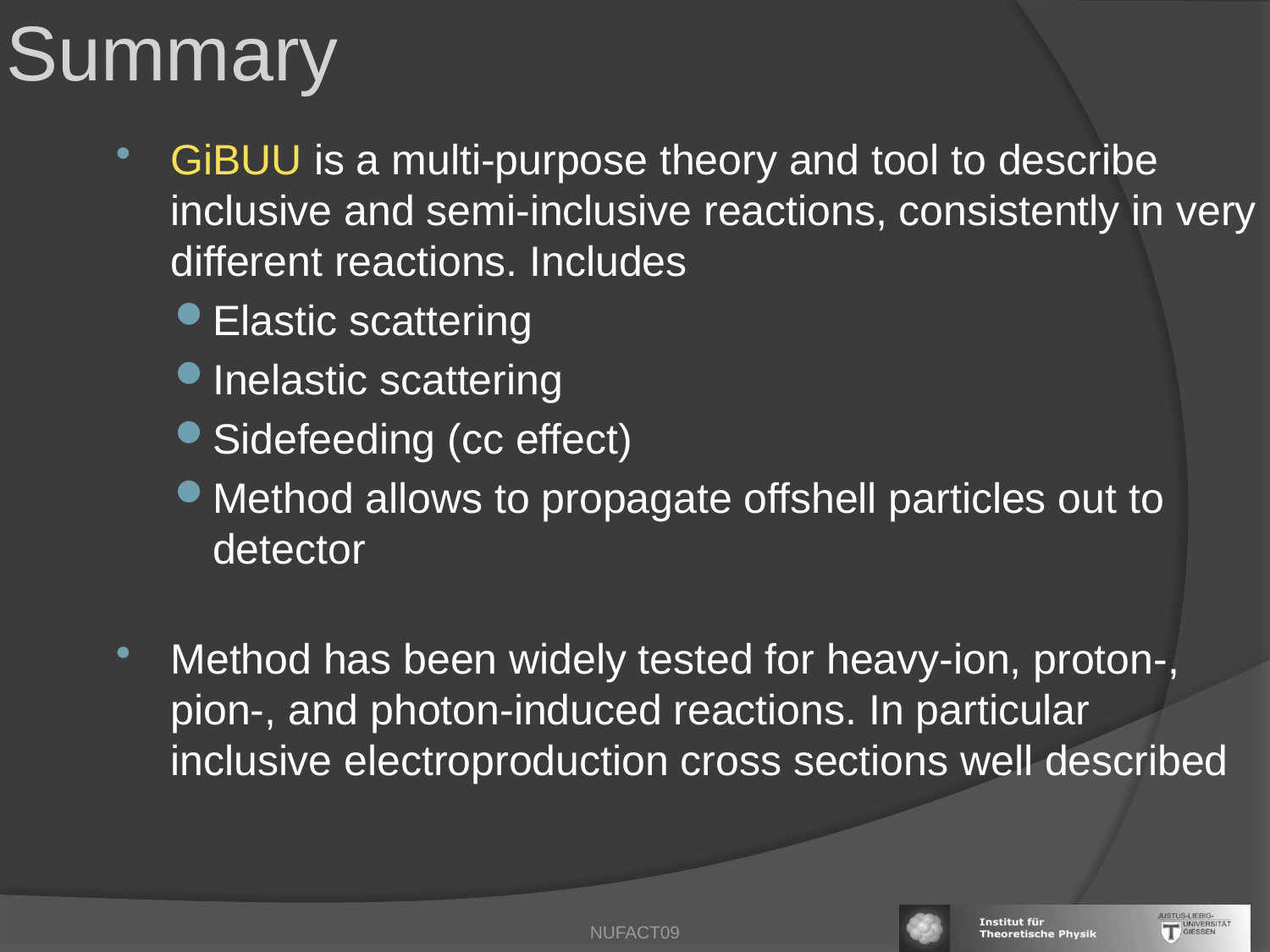

Summary
GiBUU is a multi-purpose theory and tool to describe inclusive and semi-inclusive reactions, consistently in very different reactions. Includes
Elastic scattering
Inelastic scattering
Sidefeeding (cc effect)
Method allows to propagate offshell particles out to detector
Method has been widely tested for heavy-ion, proton-, pion-, and photon-induced reactions. In particular inclusive electroproduction cross sections well described

NUFACT09